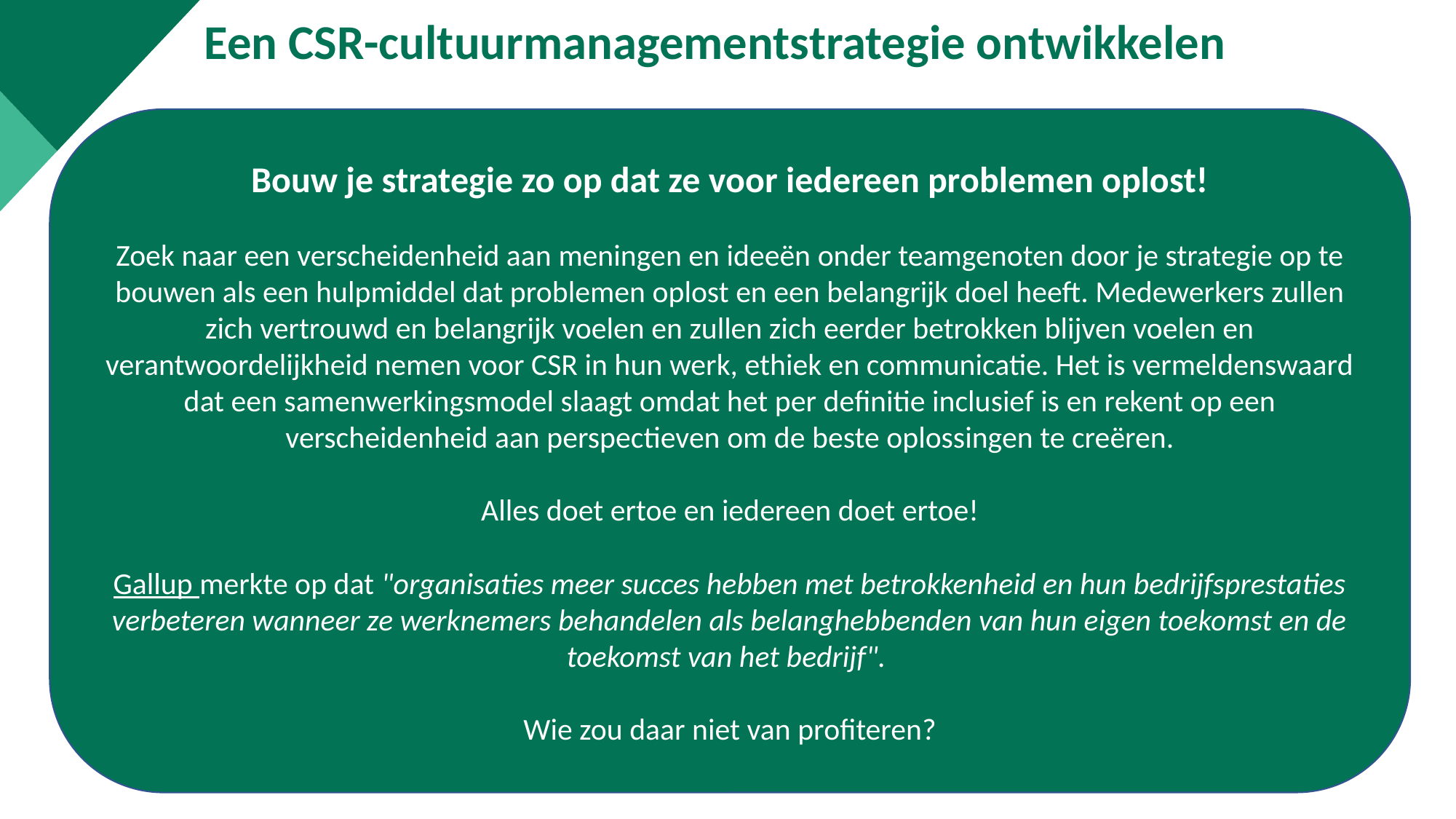

Een CSR-cultuurmanagementstrategie ontwikkelen
Bouw je strategie zo op dat ze voor iedereen problemen oplost!

Zoek naar een verscheidenheid aan meningen en ideeën onder teamgenoten door je strategie op te bouwen als een hulpmiddel dat problemen oplost en een belangrijk doel heeft. Medewerkers zullen zich vertrouwd en belangrijk voelen en zullen zich eerder betrokken blijven voelen en verantwoordelijkheid nemen voor CSR in hun werk, ethiek en communicatie. Het is vermeldenswaard dat een samenwerkingsmodel slaagt omdat het per definitie inclusief is en rekent op een verscheidenheid aan perspectieven om de beste oplossingen te creëren.

Alles doet ertoe en iedereen doet ertoe!

Gallup merkte op dat "organisaties meer succes hebben met betrokkenheid en hun bedrijfsprestaties verbeteren wanneer ze werknemers behandelen als belanghebbenden van hun eigen toekomst en de toekomst van het bedrijf".

Wie zou daar niet van profiteren?